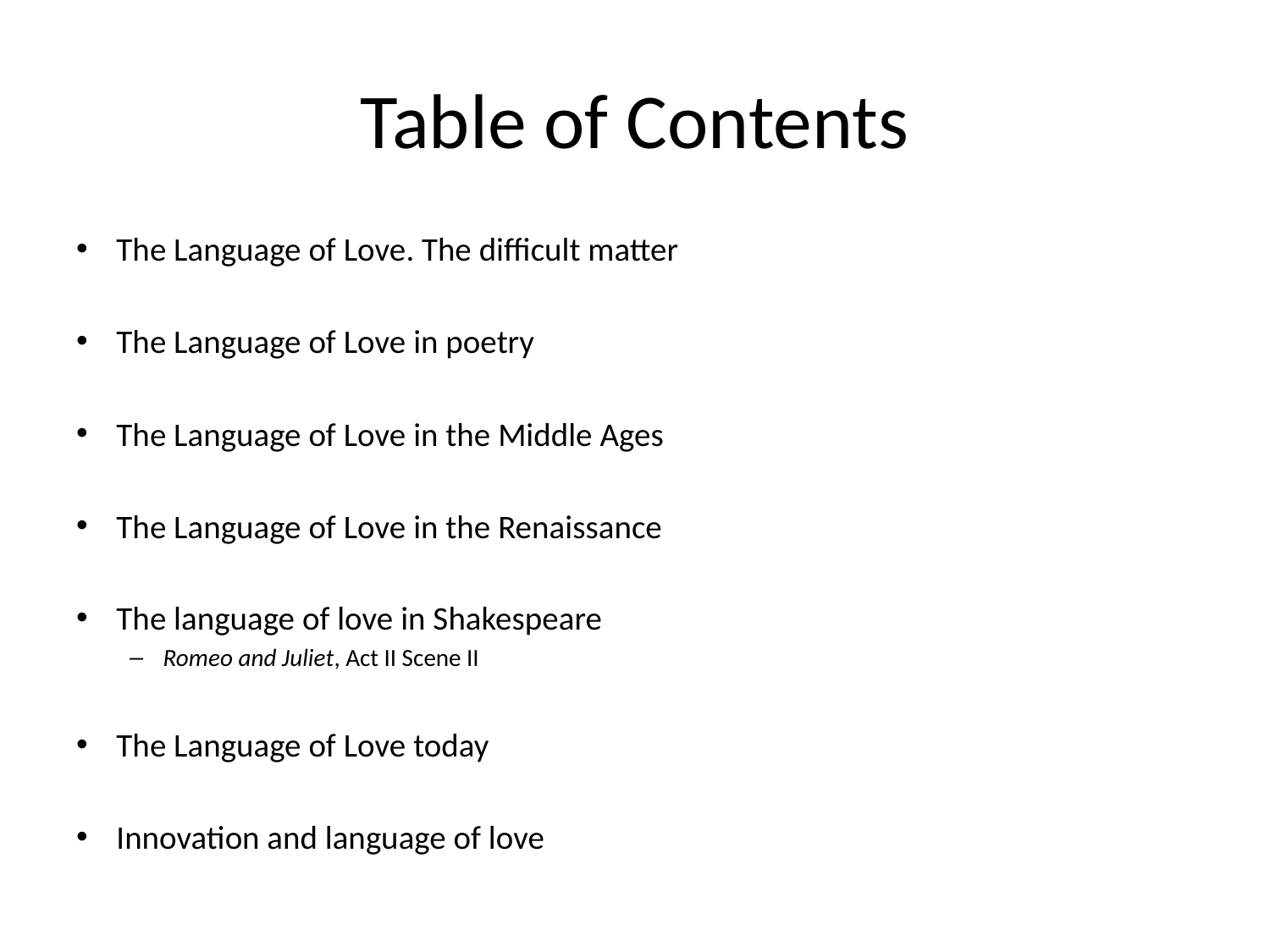

# Table of Contents
The Language of Love. The difficult matter

The Language of Love in poetry

The Language of Love in the Middle Ages

The Language of Love in the Renaissance

The language of love in Shakespeare
Romeo and Juliet, Act II Scene II

The Language of Love today

Innovation and language of love